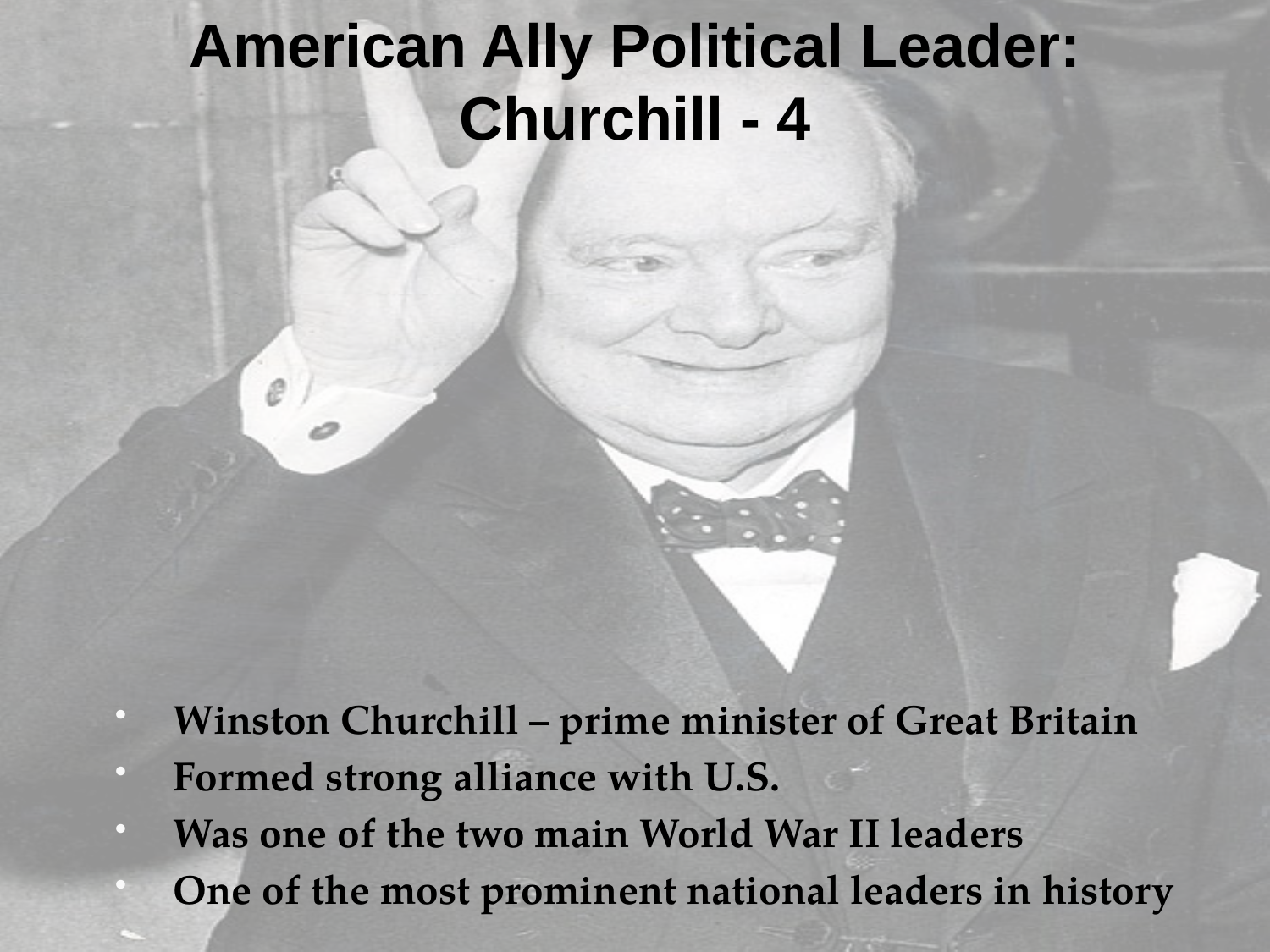

# American Ally Political Leader: Churchill - 4
Winston Churchill – prime minister of Great Britain
Formed strong alliance with U.S.
Was one of the two main World War II leaders
One of the most prominent national leaders in history